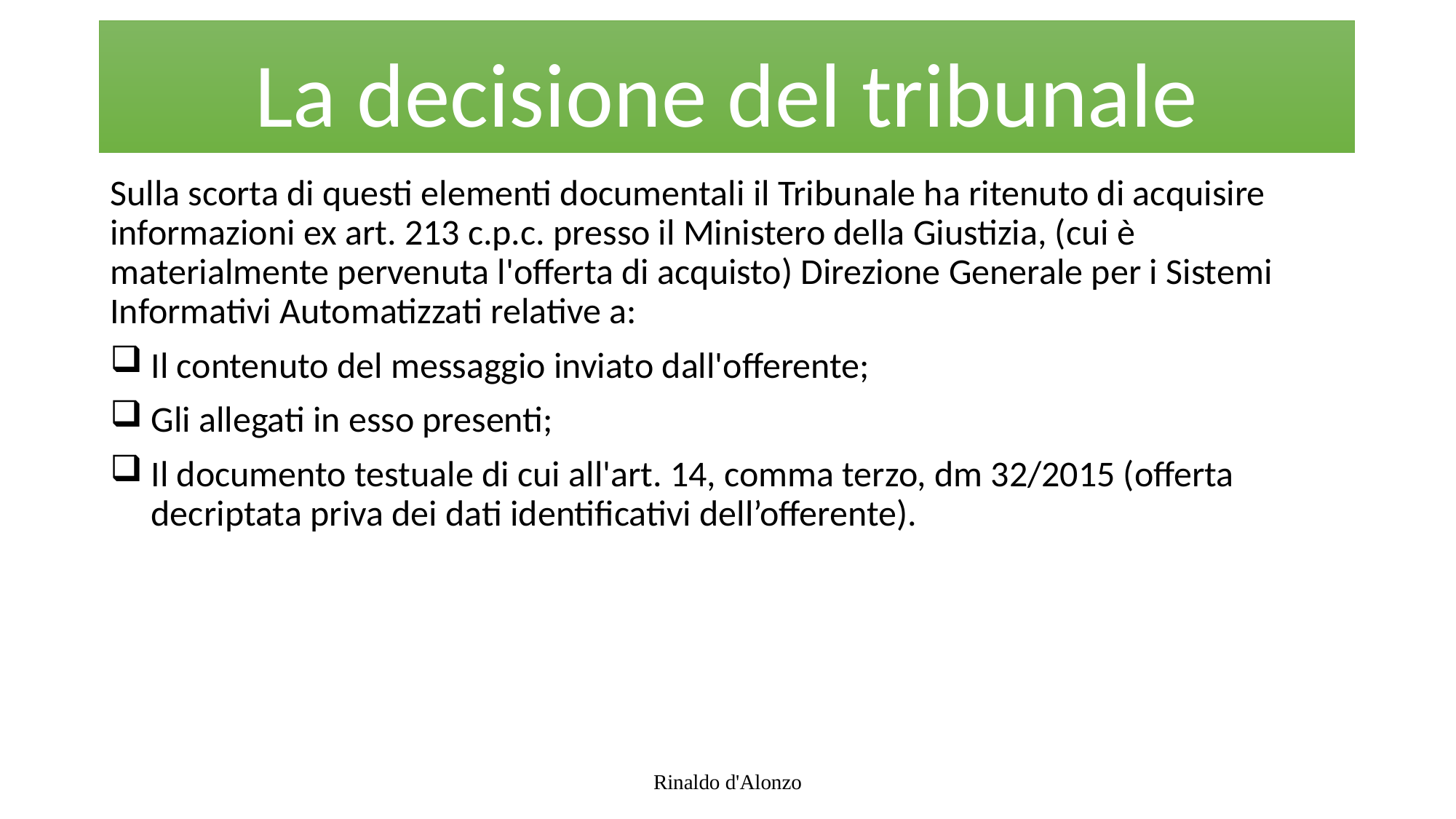

# La decisione del tribunale
Sulla scorta di questi elementi documentali il Tribunale ha ritenuto di acquisire informazioni ex art. 213 c.p.c. presso il Ministero della Giustizia, (cui è materialmente pervenuta l'offerta di acquisto) Direzione Generale per i Sistemi Informativi Automatizzati relative a:
Il contenuto del messaggio inviato dall'offerente;
Gli allegati in esso presenti;
Il documento testuale di cui all'art. 14, comma terzo, dm 32/2015 (offerta decriptata priva dei dati identificativi dell’offerente).
Rinaldo d'Alonzo